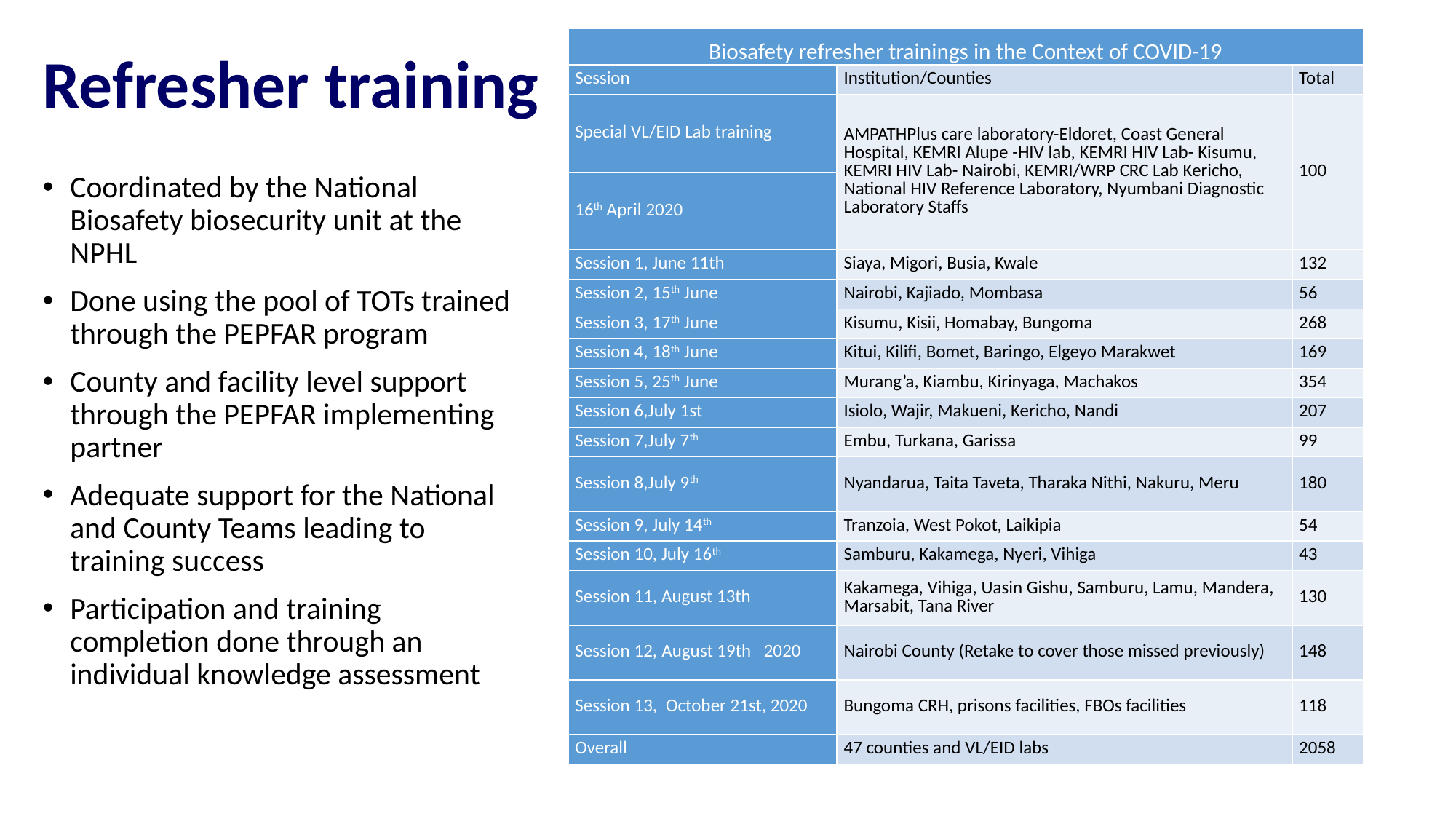

# Refresher training
| Biosafety refresher trainings in the Context of COVID-19 |  |  |
| --- | --- | --- |
| Session | Institution/Counties | Total |
| Special VL/EID Lab training | AMPATHPlus care laboratory-Eldoret, Coast General Hospital, KEMRI Alupe -HIV lab, KEMRI HIV Lab- Kisumu, KEMRI HIV Lab- Nairobi, KEMRI/WRP CRC Lab Kericho, National HIV Reference Laboratory, Nyumbani Diagnostic Laboratory Staffs | 100 |
| 16th April 2020 |  |  |
| Session 1, June 11th | Siaya, Migori, Busia, Kwale | 132 |
| Session 2, 15th June | Nairobi, Kajiado, Mombasa | 56 |
| Session 3, 17th June | Kisumu, Kisii, Homabay, Bungoma | 268 |
| Session 4, 18th June | Kitui, Kilifi, Bomet, Baringo, Elgeyo Marakwet | 169 |
| Session 5, 25th June | Murang’a, Kiambu, Kirinyaga, Machakos | 354 |
| Session 6,July 1st | Isiolo, Wajir, Makueni, Kericho, Nandi | 207 |
| Session 7,July 7th | Embu, Turkana, Garissa | 99 |
| Session 8,July 9th | Nyandarua, Taita Taveta, Tharaka Nithi, Nakuru, Meru | 180 |
| Session 9, July 14th | Tranzoia, West Pokot, Laikipia | 54 |
| Session 10, July 16th | Samburu, Kakamega, Nyeri, Vihiga | 43 |
| Session 11, August 13th | Kakamega, Vihiga, Uasin Gishu, Samburu, Lamu, Mandera, Marsabit, Tana River | 130 |
| Session 12, August 19th   2020 | Nairobi County (Retake to cover those missed previously) | 148 |
| Session 13,  October 21st, 2020 | Bungoma CRH, prisons facilities, FBOs facilities | 118 |
| Overall | 47 counties and VL/EID labs | 2058 |
Coordinated by the National Biosafety biosecurity unit at the NPHL
Done using the pool of TOTs trained through the PEPFAR program
County and facility level support through the PEPFAR implementing partner
Adequate support for the National and County Teams leading to training success
Participation and training completion done through an individual knowledge assessment